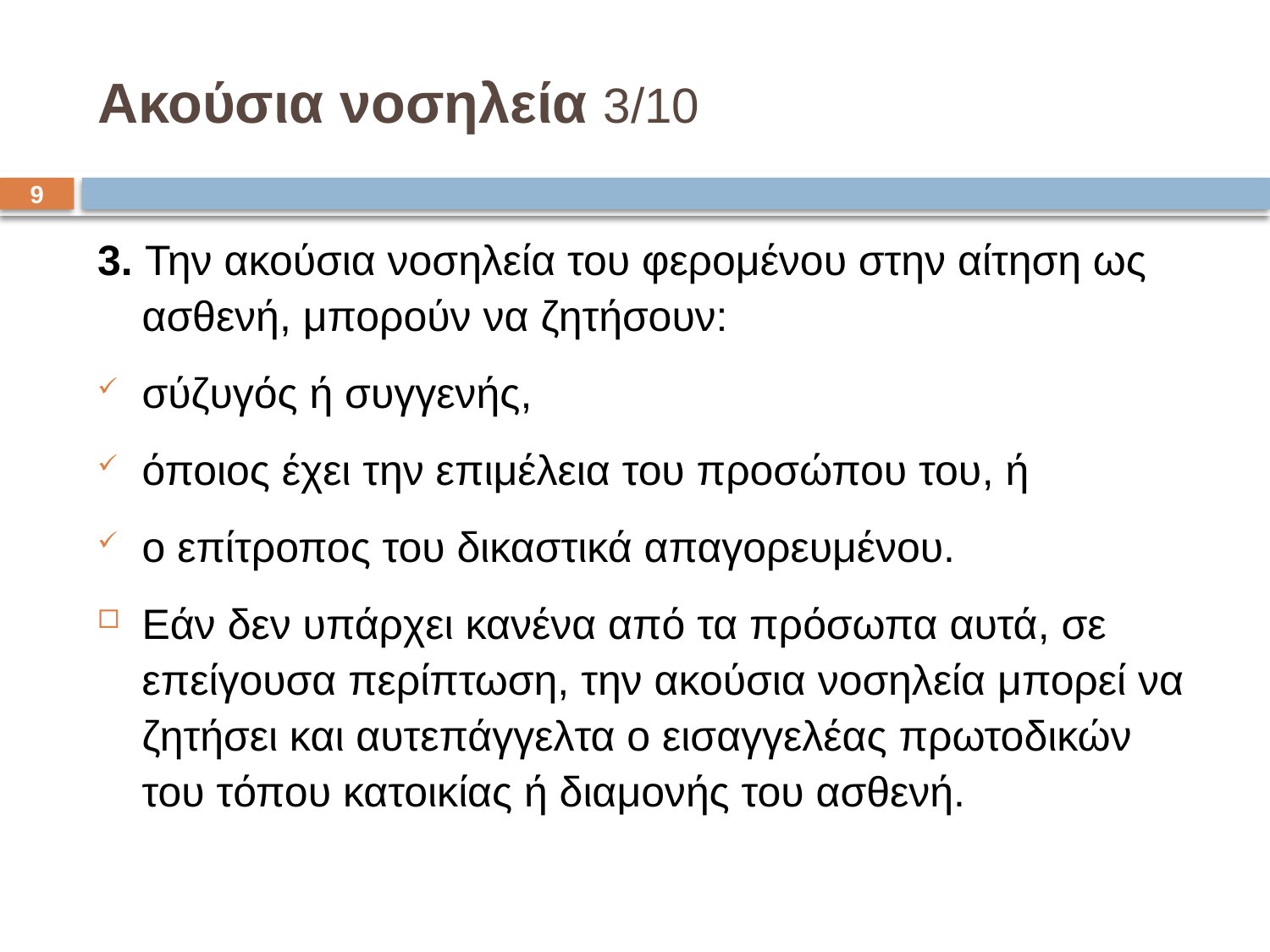

# Ακούσια νοσηλεία 3/10
9
3. Την ακούσια νοσηλεία του φερομένου στην αίτηση ως ασθενή, μπορούν να ζητήσουν:
σύζυγός ή συγγενής,
όποιος έχει την επιμέλεια του προσώπου του, ή
ο επίτροπος του δικαστικά απαγορευμένου.
Εάν δεν υπάρχει κανένα από τα πρόσωπα αυτά, σε επείγουσα περίπτωση, την ακούσια νοσηλεία μπορεί να ζητήσει και αυτεπάγγελτα ο εισαγγελέας πρωτοδικών του τόπου κατοικίας ή διαμονής του ασθενή.